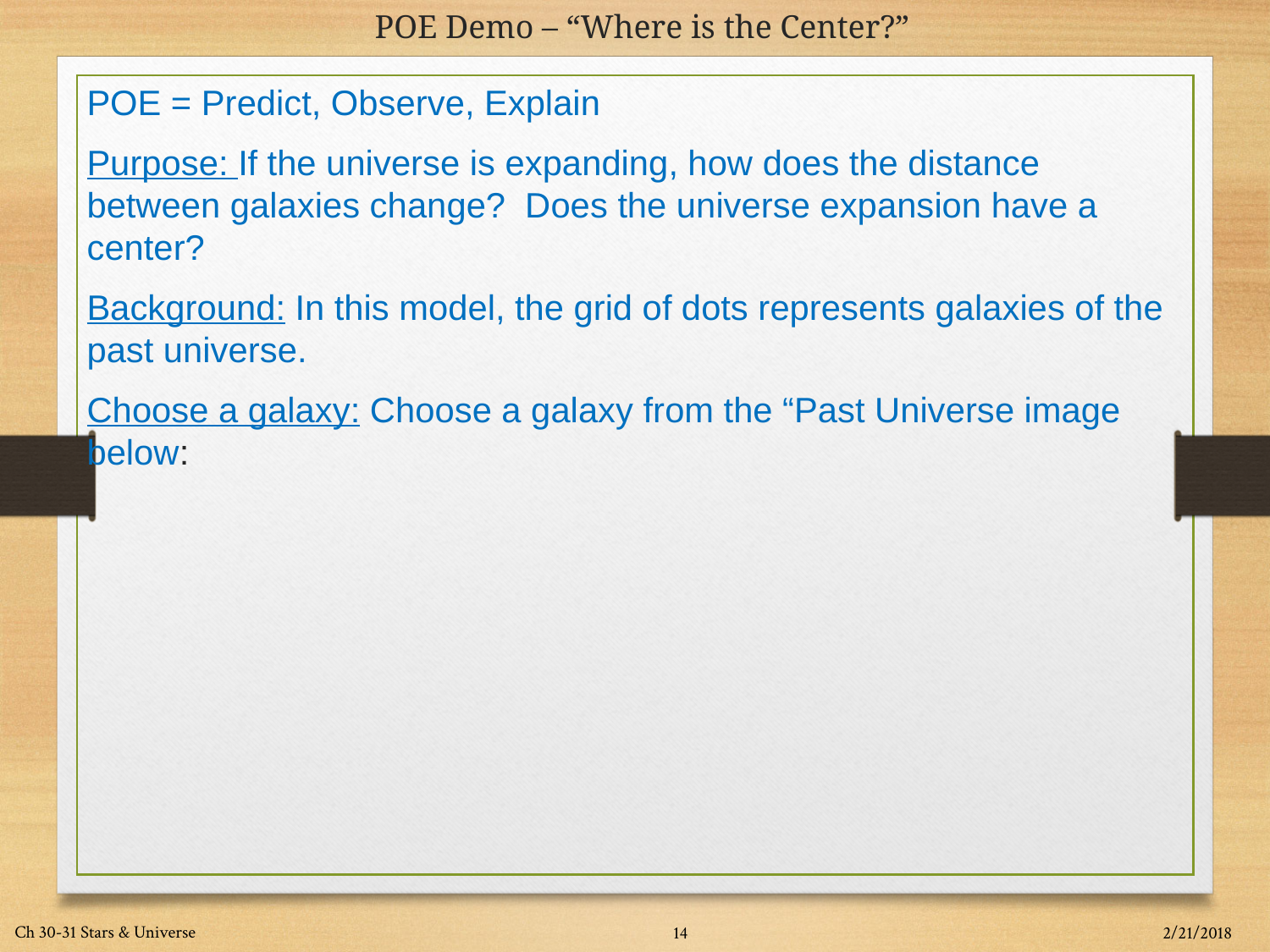

# POE Demo – “Where is the Center?”
POE = Predict, Observe, Explain
Purpose: If the universe is expanding, how does the distance between galaxies change?  Does the universe expansion have a center?
Background: In this model, the grid of dots represents galaxies of the past universe.
Choose a galaxy: Choose a galaxy from the “Past Universe image below:

Ch 30-31 Stars & Universe
2/21/2018
14